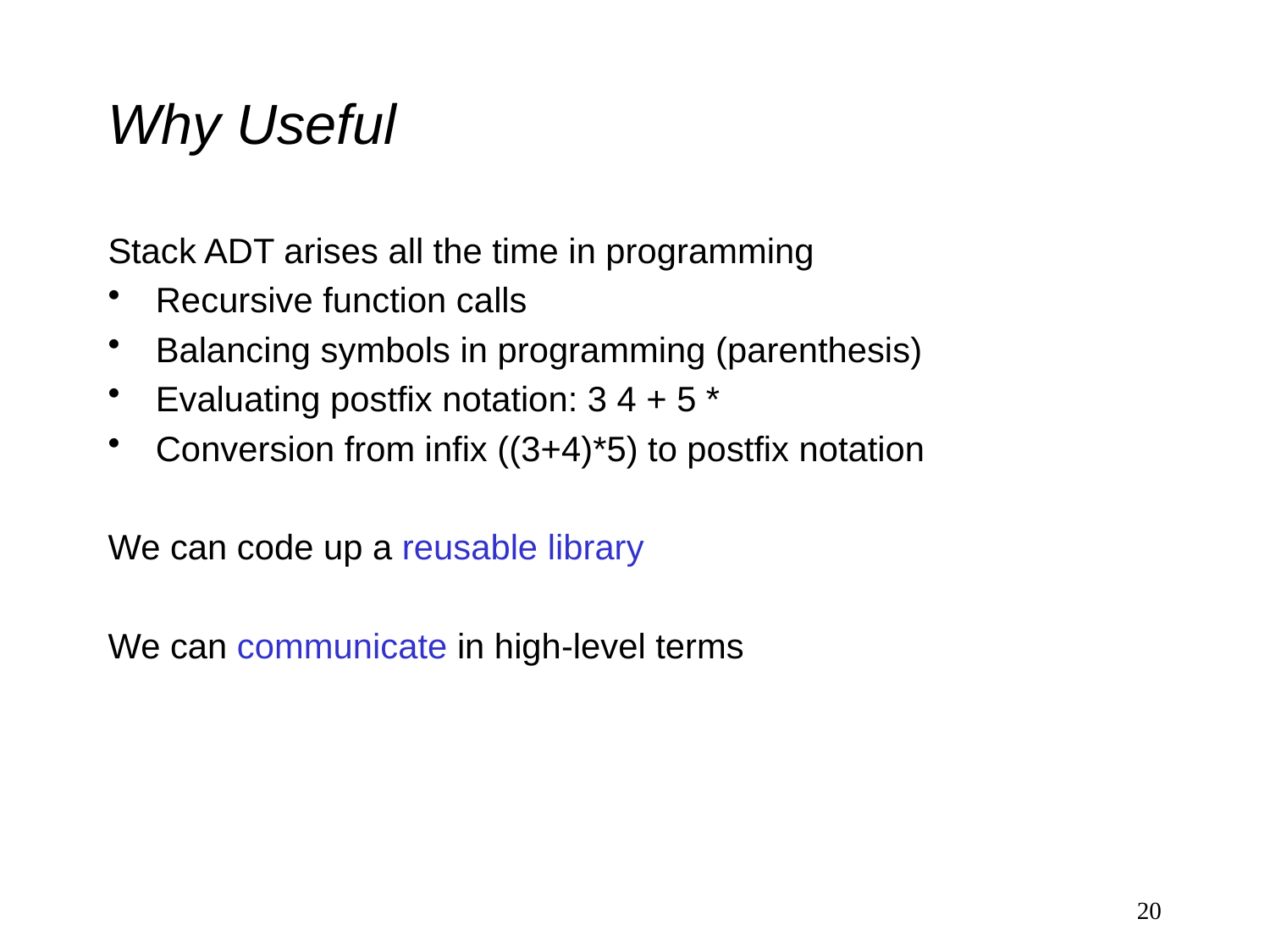

# Why Useful
Stack ADT arises all the time in programming
Recursive function calls
Balancing symbols in programming (parenthesis)
Evaluating postfix notation: 3 4 + 5 *
Conversion from infix ((3+4)*5) to postfix notation

We can code up a reusable library

We can communicate in high-level terms
20